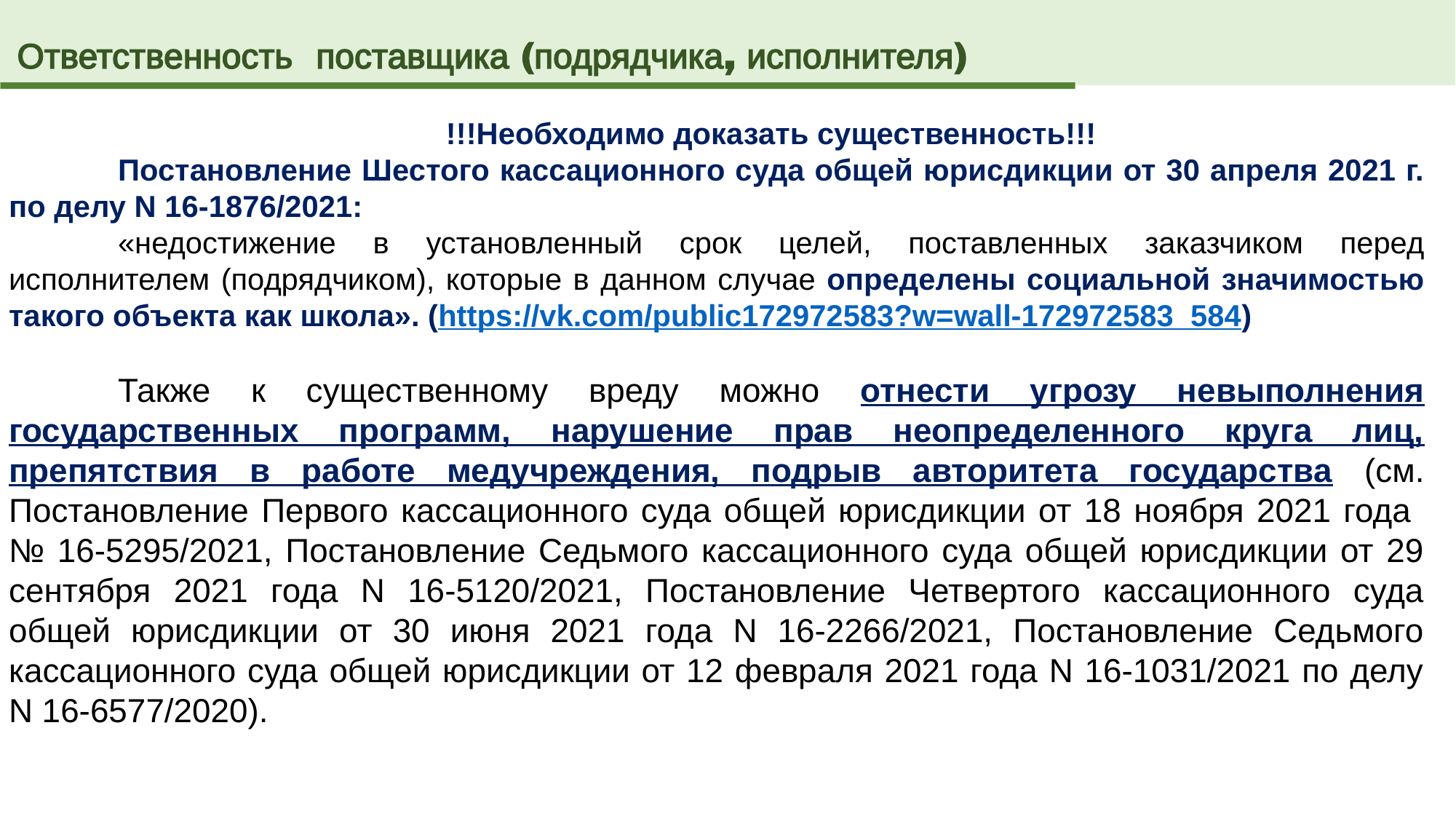

Ответственность  поставщика (подрядчика, исполнителя)

	!!!Необходимо доказать существенность!!!
	Постановление Шестого кассационного суда общей юрисдикции от 30 апреля 2021 г. по делу N 16-1876/2021:
	«недостижение в установленный срок целей, поставленных заказчиком перед исполнителем (подрядчиком), которые в данном случае определены социальной значимостью такого объекта как школа». (https://vk.com/public172972583?w=wall-172972583_584)

	Также к существенному вреду можно отнести угрозу невыполнения государственных программ, нарушение прав неопределенного круга лиц, препятствия в работе медучреждения, подрыв авторитета государства (см. Постановление Первого кассационного суда общей юрисдикции от 18 ноября 2021 года
№ 16-5295/2021, Постановление Седьмого кассационного суда общей юрисдикции от 29 сентября 2021 года N 16-5120/2021, Постановление Четвертого кассационного суда общей юрисдикции от 30 июня 2021 года N 16-2266/2021, Постановление Седьмого кассационного суда общей юрисдикции от 12 февраля 2021 года N 16-1031/2021 по делу N 16-6577/2020).